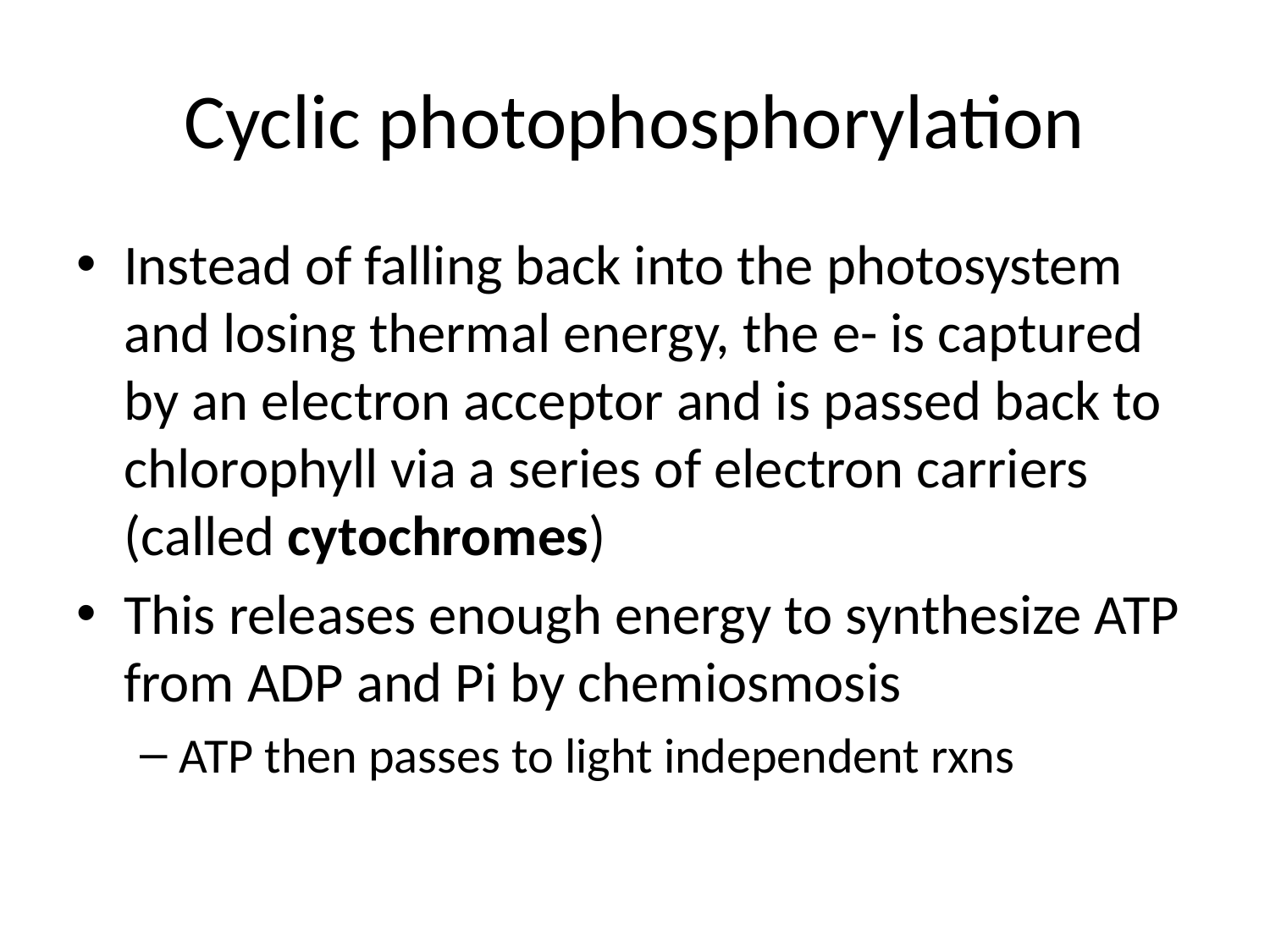

# Cyclic photophosphorylation
Instead of falling back into the photosystem and losing thermal energy, the e- is captured by an electron acceptor and is passed back to chlorophyll via a series of electron carriers (called cytochromes)
This releases enough energy to synthesize ATP from ADP and Pi by chemiosmosis
ATP then passes to light independent rxns